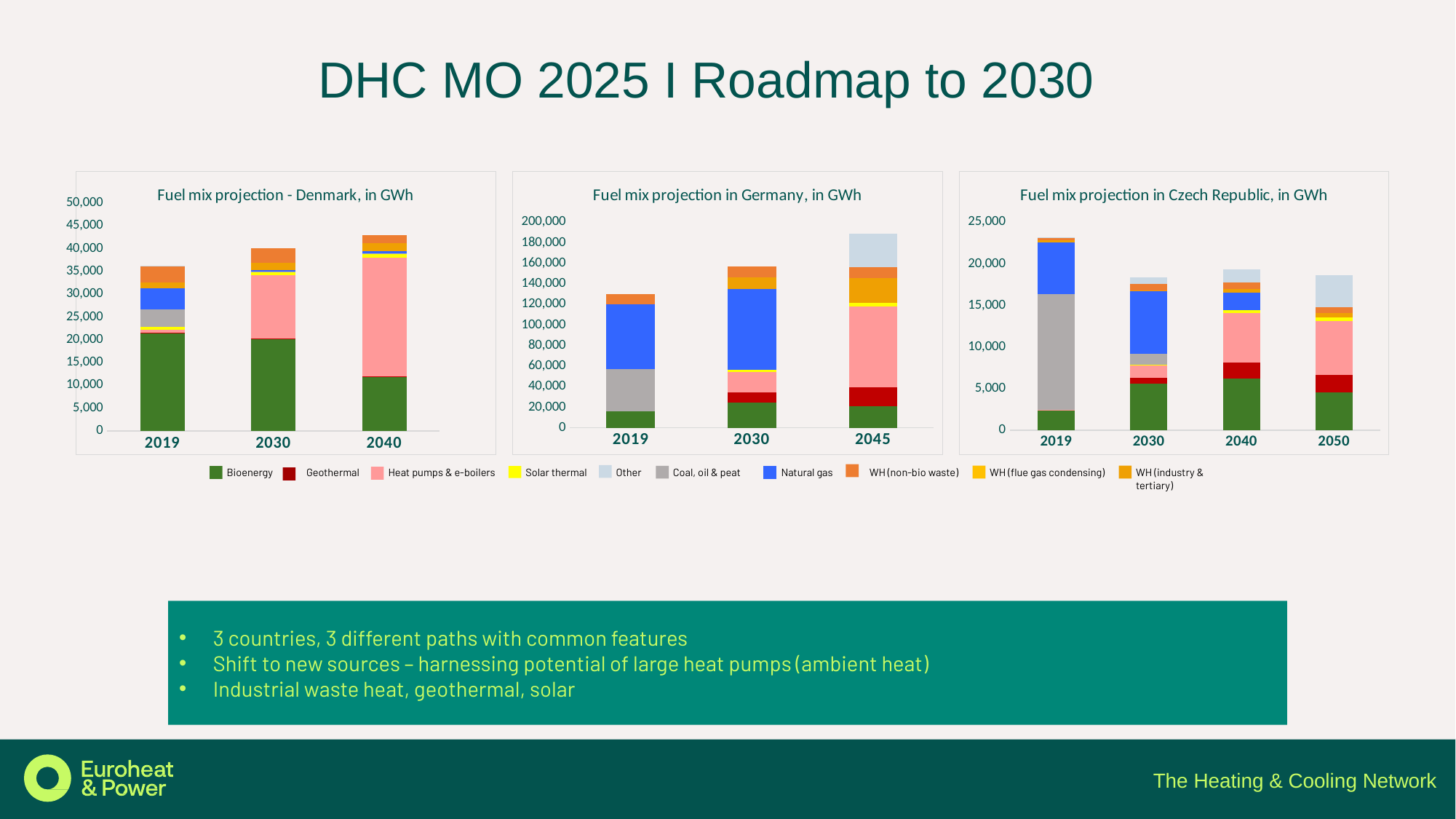

DHC MO 2025 I Roadmap to 2030

### Chart: Fuel mix projection - Denmark, in GWh

| Category | Bioenergy | Geothermal | Heat pumps & e-boilers | Solar thermal | Coal, oil & peat | Natural gas | Waste heat (industry & tertiary) | Waste heat (non-bio waste) | Other |
|---|---|---|---|---|---|---|---|---|---|
| 2019 | 21572.0 | 10.0 | 565.0 | 648.0 | 3828.0 | 4679.0 | 1213.0 | 3665.0 | 35.925000000000004 |
| 2030 | 20264.2 | 20.0 | 13827.0 | 751.0 | 137.0 | 275.0 | 1608.0 | 3142.8 | 0.0 |
| 2040 | 11994.826190476191 | 19.857142857142858 | 25996.238095238095 | 768.5714285714287 | 116.33333333333334 | 494.4761904761905 | 1791.095238095238 | 1814.5928571428565 | 0.0 |

### Chart: Fuel mix projection in Germany, in GWh

| Category | Bioenergy | Geothermal | Heat pumps & e-boilers | Solar thermal | Coal, oil & peat | Natural gas | Waste heat (industry & tertiary) | Waste heat (non-bio waste) | Other |
|---|---|---|---|---|---|---|---|---|---|
| 2019 | 15770.0 | 0.0 | 0.0 | 0.0 | 41270.0 | 63349.0 | 0.0 | 9833.0 | 0.0 |
| 2030 | 24650.0 | 10000.0 | 19900.0 | 1700.0 | 0.0 | 79000.0 | 11300.0 | 10450.0 | 0.0 |
| 2045 | 21350.0 | 18200.0 | 78400.0 | 3800.0 | 0.0 | 0.0 | 24000.0 | 10450.0 | 33000.0 |

### Chart: Fuel mix projection in Czech Republic, in GWh

| Category | Bioenergy | Geothermal | Heat pumps & e-boilers | Solar thermal | Coal, oil & peat | Natural gas | Waste heat (industry & tertiary) | Waste heat (non-bio waste) | Other |
|---|---|---|---|---|---|---|---|---|---|
| 2019 | 2371.0 | 0.0 | 24.0 | 0.0 | 13945.2 | 6223.7 | 272.0 | 307.0 | 65.0 |
| 2030 | 5590.0 | 722.0 | 1483.0 | 56.0 | 1305.0 | 7559.0 | 83.0 | 793.0 | 750.0 |
| 2040 | 6220.0 | 1910.0 | 5914.0 | 361.0 | 0.0 | 2136.0 | 416.7 | 793.0 | 1556.0 |
| 2050 | 4559.0 | 2083.0 | 6460.0 | 417.0 | 0.0 | 0.0 | 556.0 | 714.0 | 3884.0 |
Bioenergy

Geothermal

Heat pumps & e-boilers

Solar thermal

Other

Coal, oil & peat

Natural gas

WH (non-bio waste)

WH (flue gas condensing)

WH (industry & tertiary)

3 countries, 3 different paths with common features
Shift to new sources – harnessing potential of large heat pumps (ambient heat)
Industrial waste heat, geothermal, solar